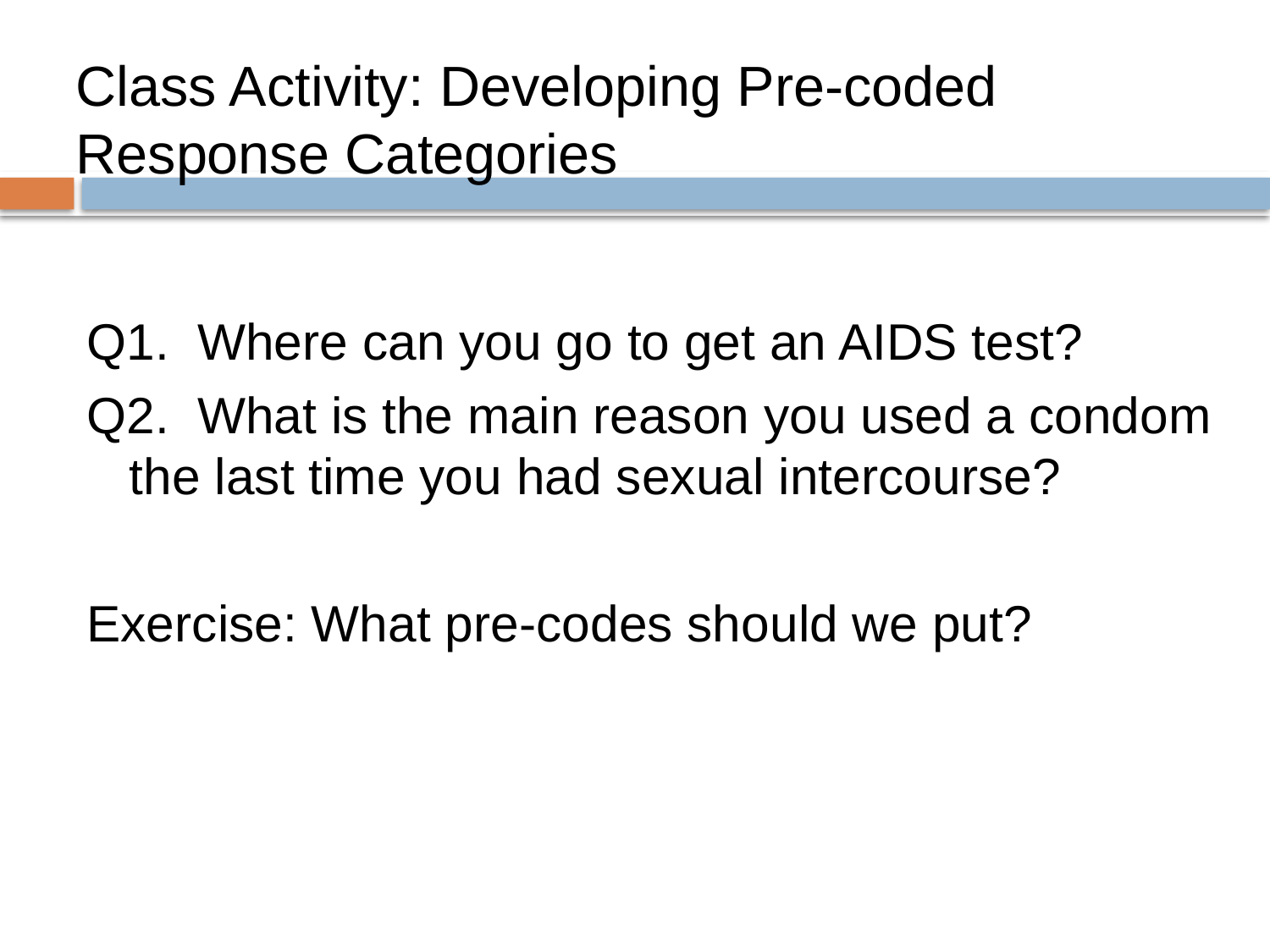

# Class Activity: Developing Pre-coded Response Categories

Q1.  Where can you go to get an AIDS test?
Q2.  What is the main reason you used a condom the last time you had sexual intercourse?

Exercise: What pre-codes should we put?